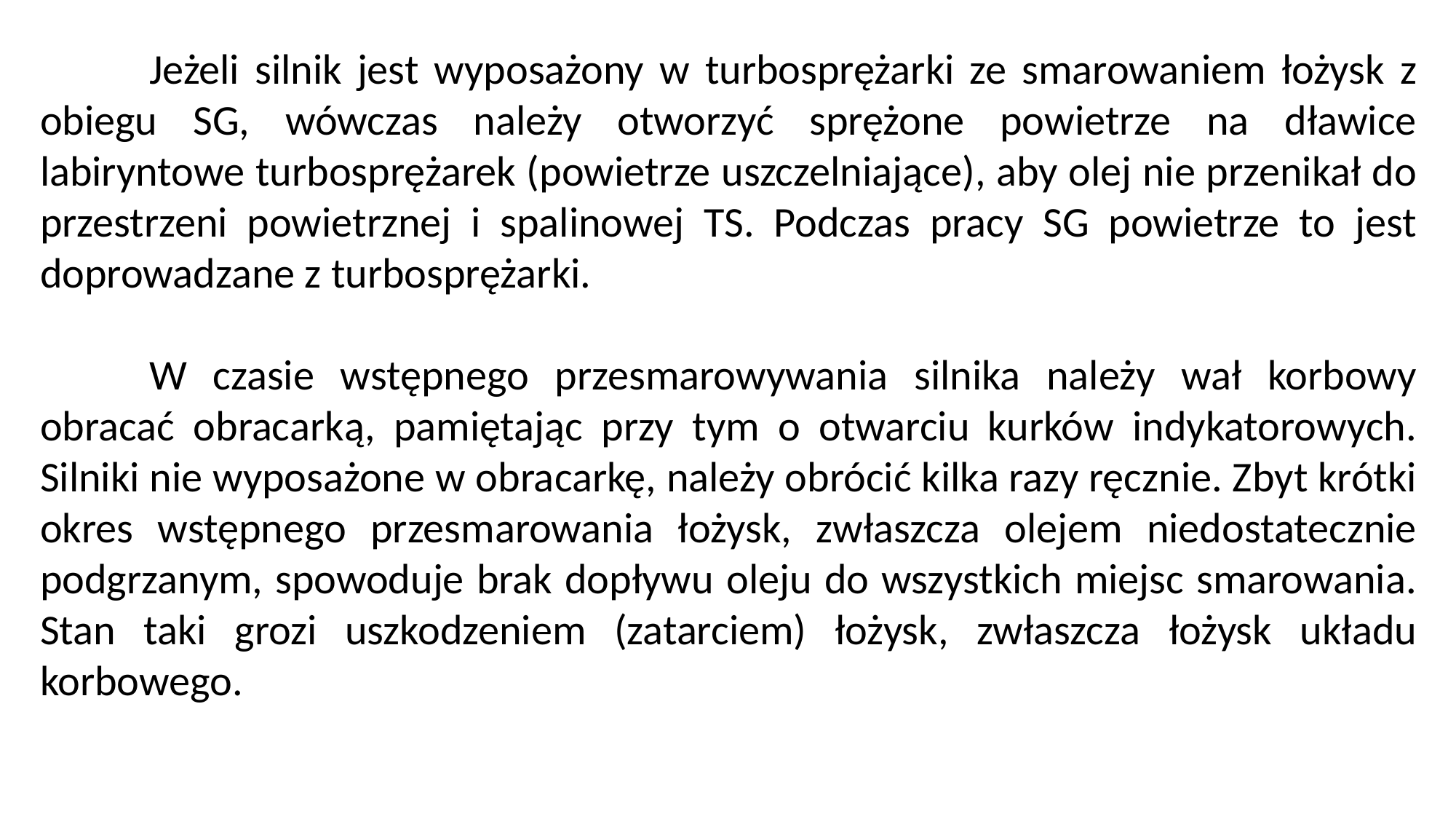

Jeżeli silnik jest wyposażony w turbosprężarki ze smarowaniem łożysk z obiegu SG, wówczas należy otworzyć sprężone powietrze na dławice labiryntowe turbo­sprężarek (powietrze uszczelniające), aby olej nie przenikał do przestrzeni powietrz­nej  i spalinowej TS. Podczas pracy SG powietrze to jest doprowadzane z turbo­sprężarki.

	W czasie wstępnego przesmarowywania silnika należy wał korbowy obracać obracarką, pamiętając przy tym o otwarciu kurków indykatorowych. Silniki nie wypo­sażone w obracarkę, należy obrócić kilka razy ręcznie. Zbyt krótki okres wstępnego przesmarowania łożysk, zwłaszcza olejem niedostatecznie podgrzanym, spowoduje brak dopływu oleju do wszystkich miejsc smarowania. Stan taki grozi uszkodzeniem (zatarciem) łożysk, zwłaszcza łożysk układu korbowego.